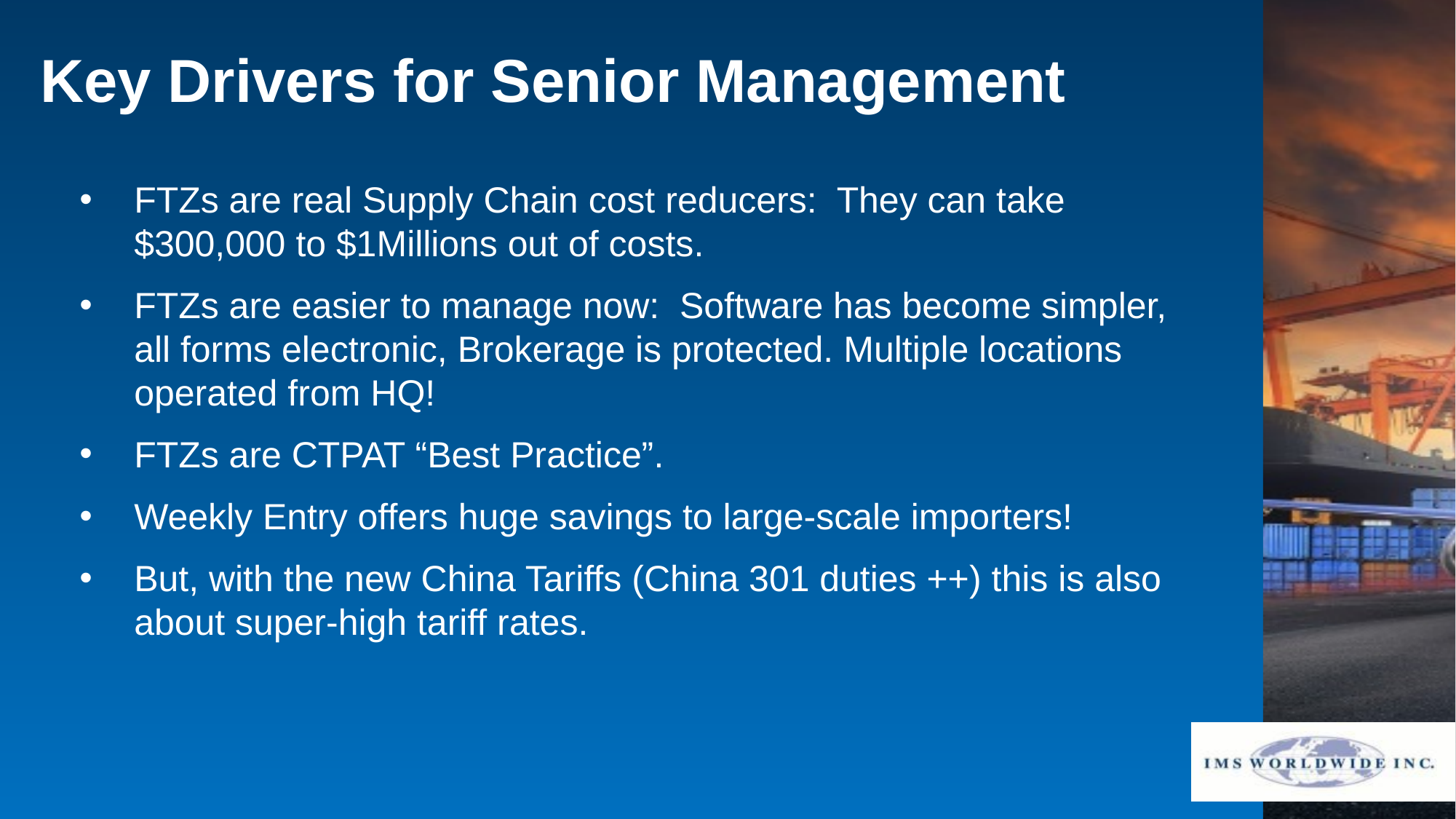

Key Drivers for Senior Management
FTZs are real Supply Chain cost reducers:  They can take $300,000 to $1Millions out of costs.
FTZs are easier to manage now:  Software has become simpler, all forms electronic, Brokerage is protected. Multiple locations operated from HQ!
FTZs are CTPAT “Best Practice”.
Weekly Entry offers huge savings to large-scale importers!
But, with the new China Tariffs (China 301 duties ++) this is also about super-high tariff rates.